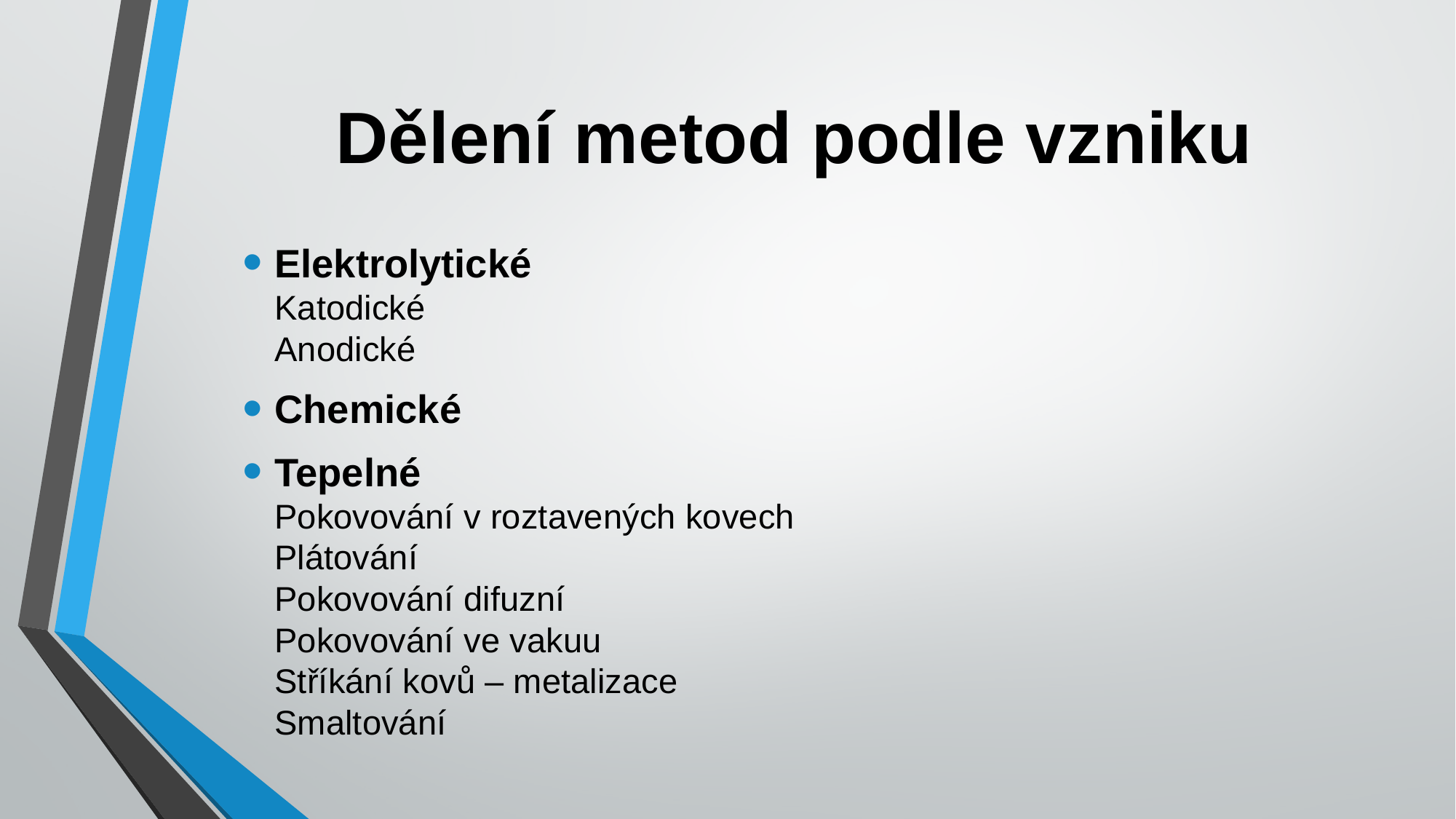

# Dělení metod podle vzniku
Elektrolytické
Katodické
Anodické
Chemické
Tepelné
Pokovování v roztavených kovech
Plátování
Pokovování difuzní
Pokovování ve vakuu
Stříkání kovů – metalizace
Smaltování